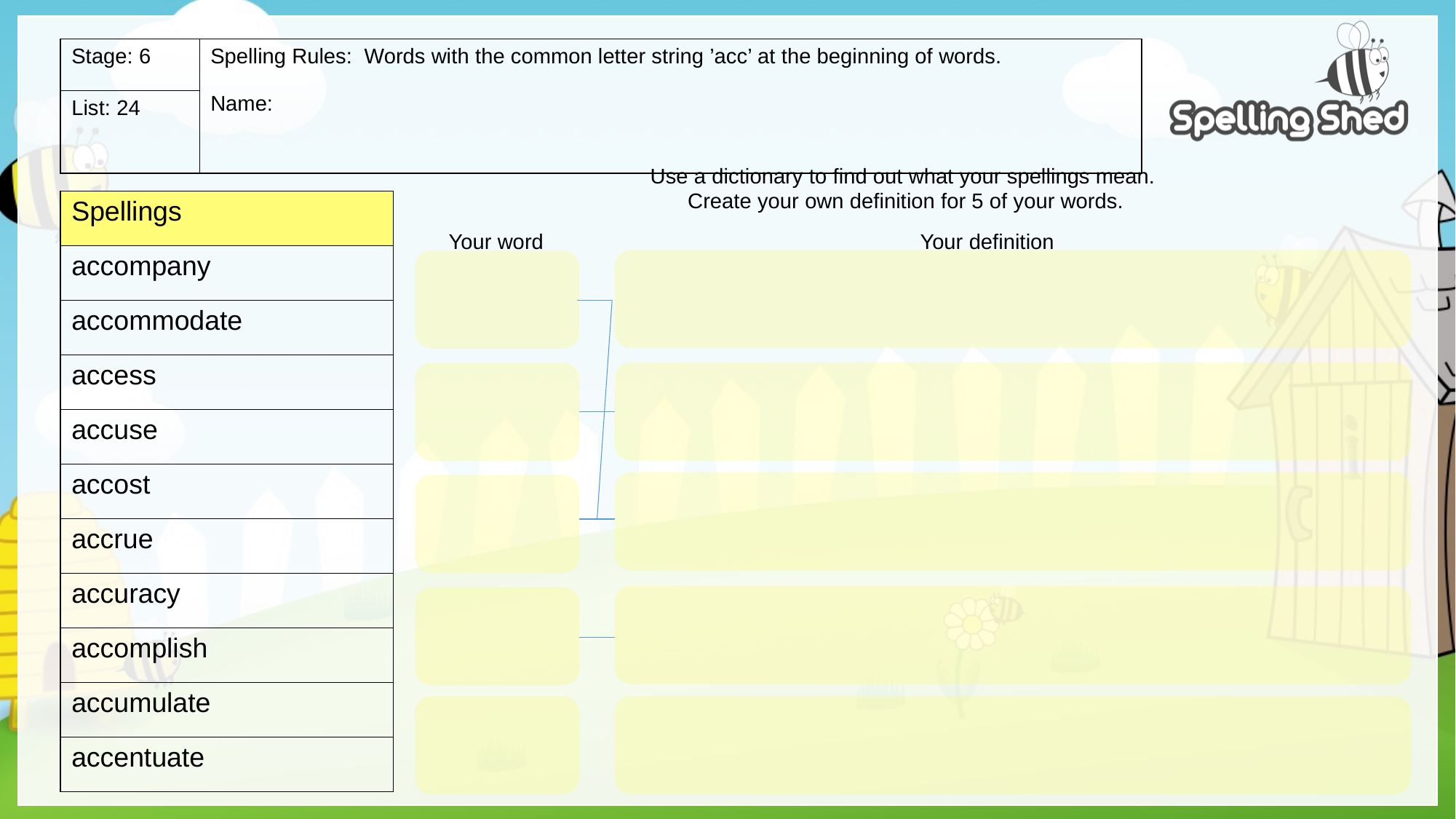

| Stage: 6 | Spelling Rules: Words with the common letter string ’acc’ at the beginning of words. Name: |
| --- | --- |
| List: 24 |  |
Use a dictionary to find out what your spellings mean.
Create your own definition for 5 of your words.
| Spellings |
| --- |
| accompany |
| accommodate |
| access |
| accuse |
| accost |
| accrue |
| accuracy |
| accomplish |
| accumulate |
| accentuate |
Your word
Your definition